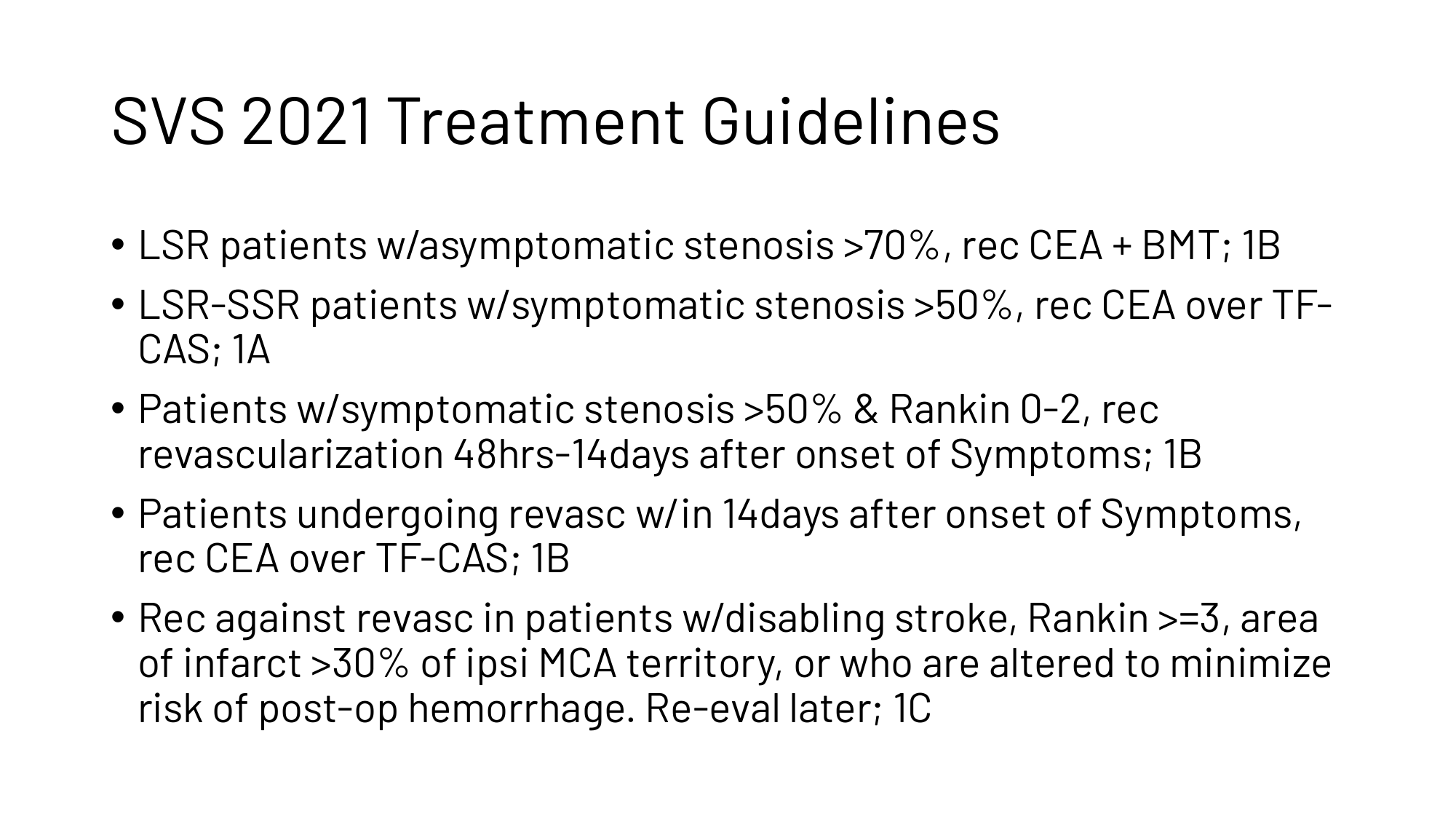

# SVS 2021 Treatment Guidelines
LSR patients w/asymptomatic stenosis >70%, rec CEA + BMT; 1B
LSR-SSR patients w/symptomatic stenosis >50%, rec CEA over TF-CAS; 1A
Patients w/symptomatic stenosis >50% & Rankin 0-2, rec revascularization 48hrs-14days after onset of Symptoms; 1B
Patients undergoing revasc w/in 14days after onset of Symptoms, rec CEA over TF-CAS; 1B
Rec against revasc in patients w/disabling stroke, Rankin >=3, area of infarct >30% of ipsi MCA territory, or who are altered to minimize risk of post-op hemorrhage. Re-eval later; 1C